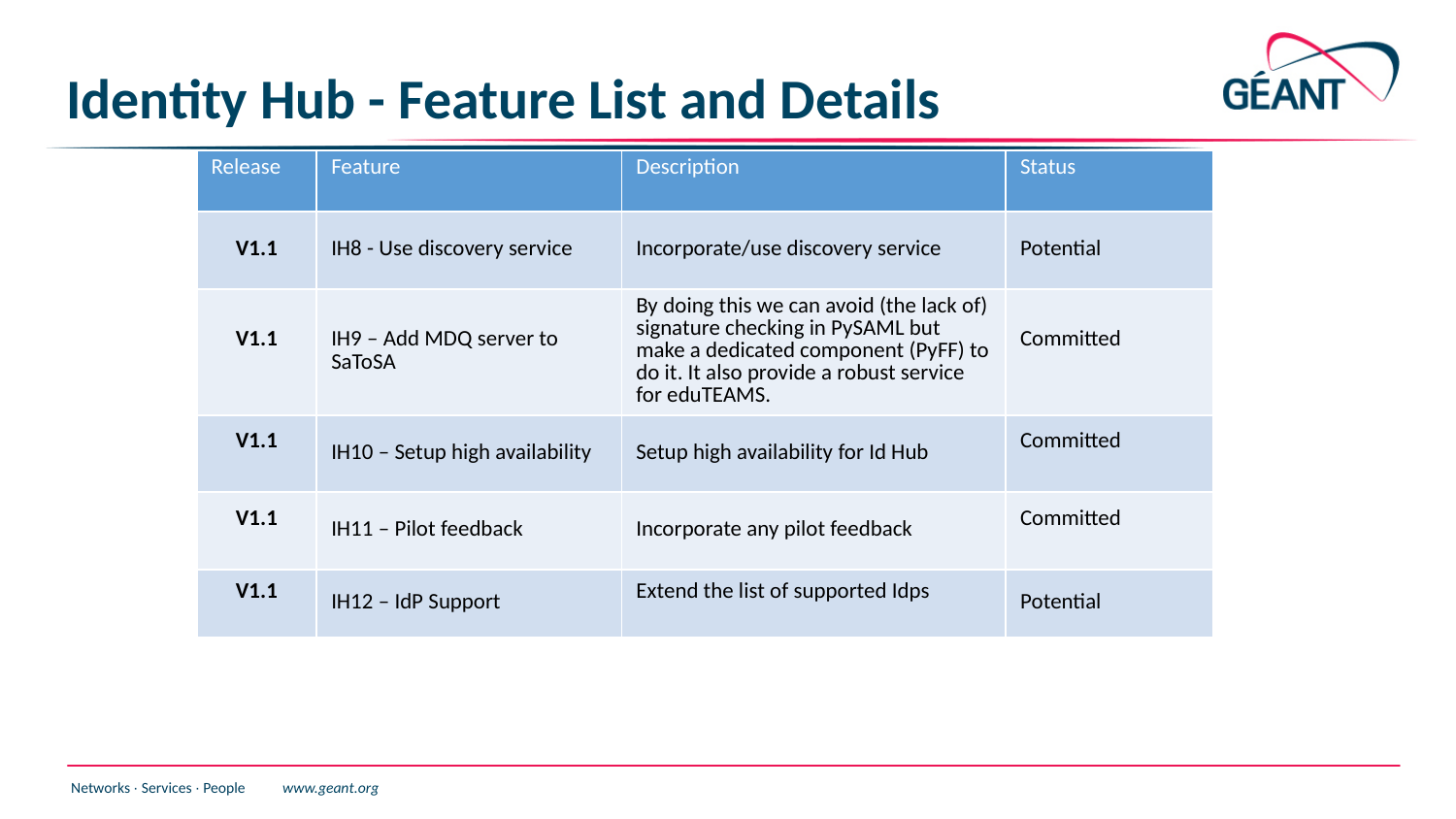

# Identity Hub - Feature List and Details
| Release | Feature | Description | Status |
| --- | --- | --- | --- |
| V1.1 | IH8 - Use discovery service | Incorporate/use discovery service | Potential |
| V1.1 | IH9 – Add MDQ server to SaToSA | By doing this we can avoid (the lack of) signature checking in PySAML but make a dedicated component (PyFF) to do it. It also provide a robust service for eduTEAMS. | Committed |
| V1.1 | IH10 – Setup high availability | Setup high availability for Id Hub | Committed |
| V1.1 | IH11 – Pilot feedback | Incorporate any pilot feedback | Committed |
| V1.1 | IH12 – IdP Support | Extend the list of supported Idps | Potential |